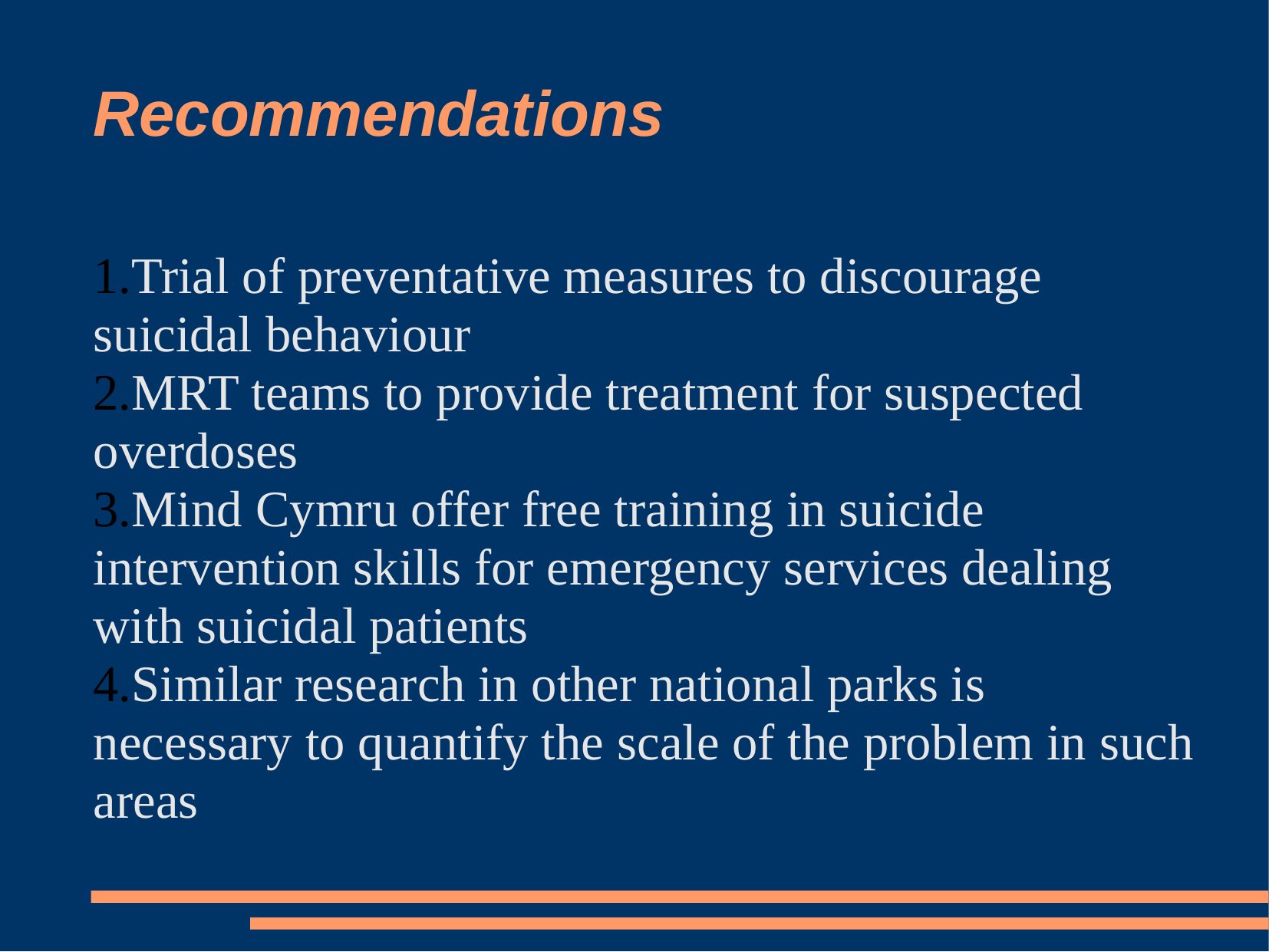

# Recommendations
Trial of preventative measures to discourage suicidal behaviour
MRT teams to provide treatment for suspected overdoses
Mind Cymru offer free training in suicide intervention skills for emergency services dealing with suicidal patients
Similar research in other national parks is necessary to quantify the scale of the problem in such areas